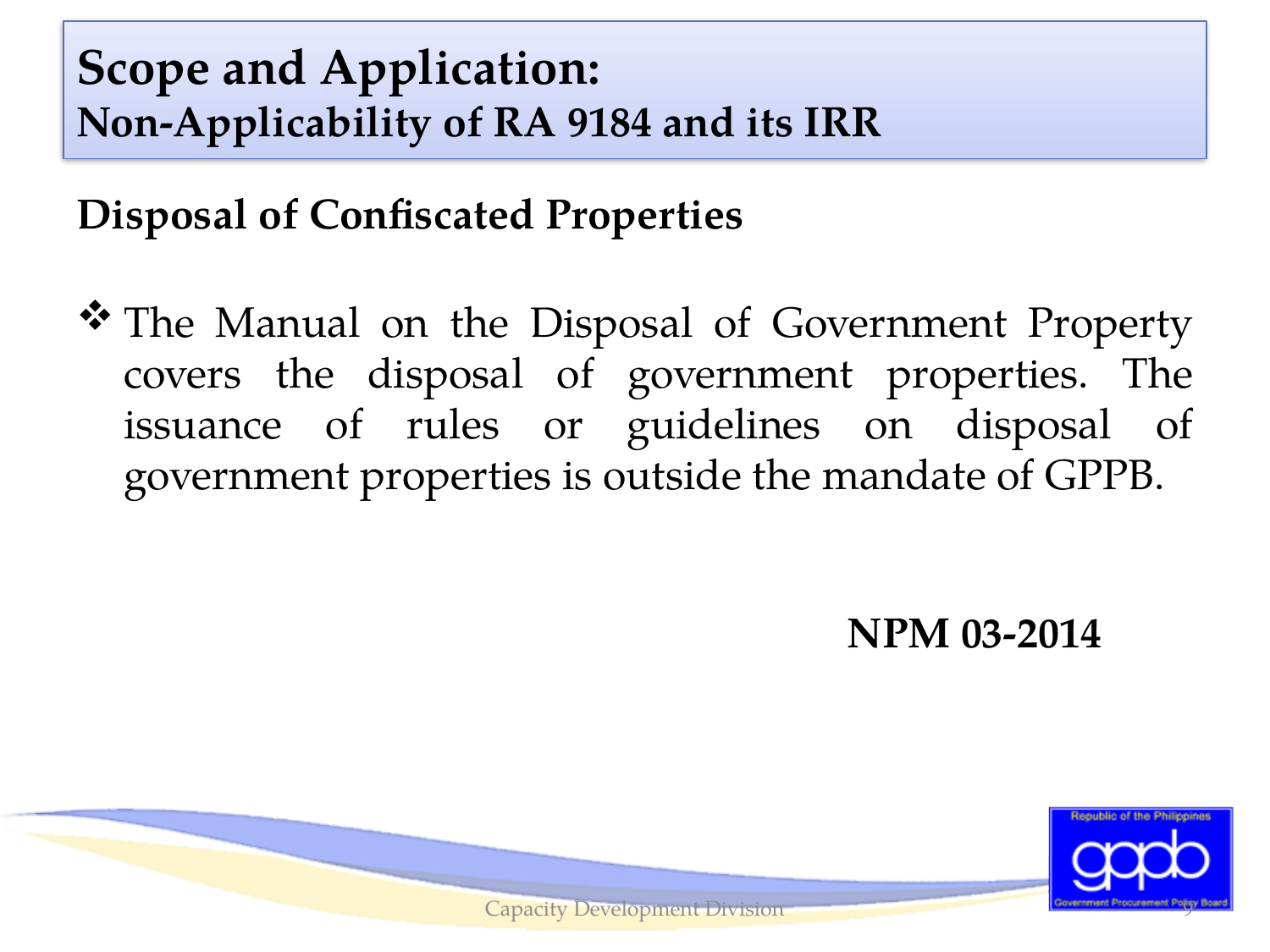

# Scope and Application: Non-Applicability of RA 9184 and its IRR
Disposal of Confiscated Properties

The Manual on the Disposal of Government Property covers the disposal of government properties. The issuance of rules or guidelines on disposal of government properties is outside the mandate of GPPB.

				             	   	 NPM 03-2014

Capacity Development Division
9